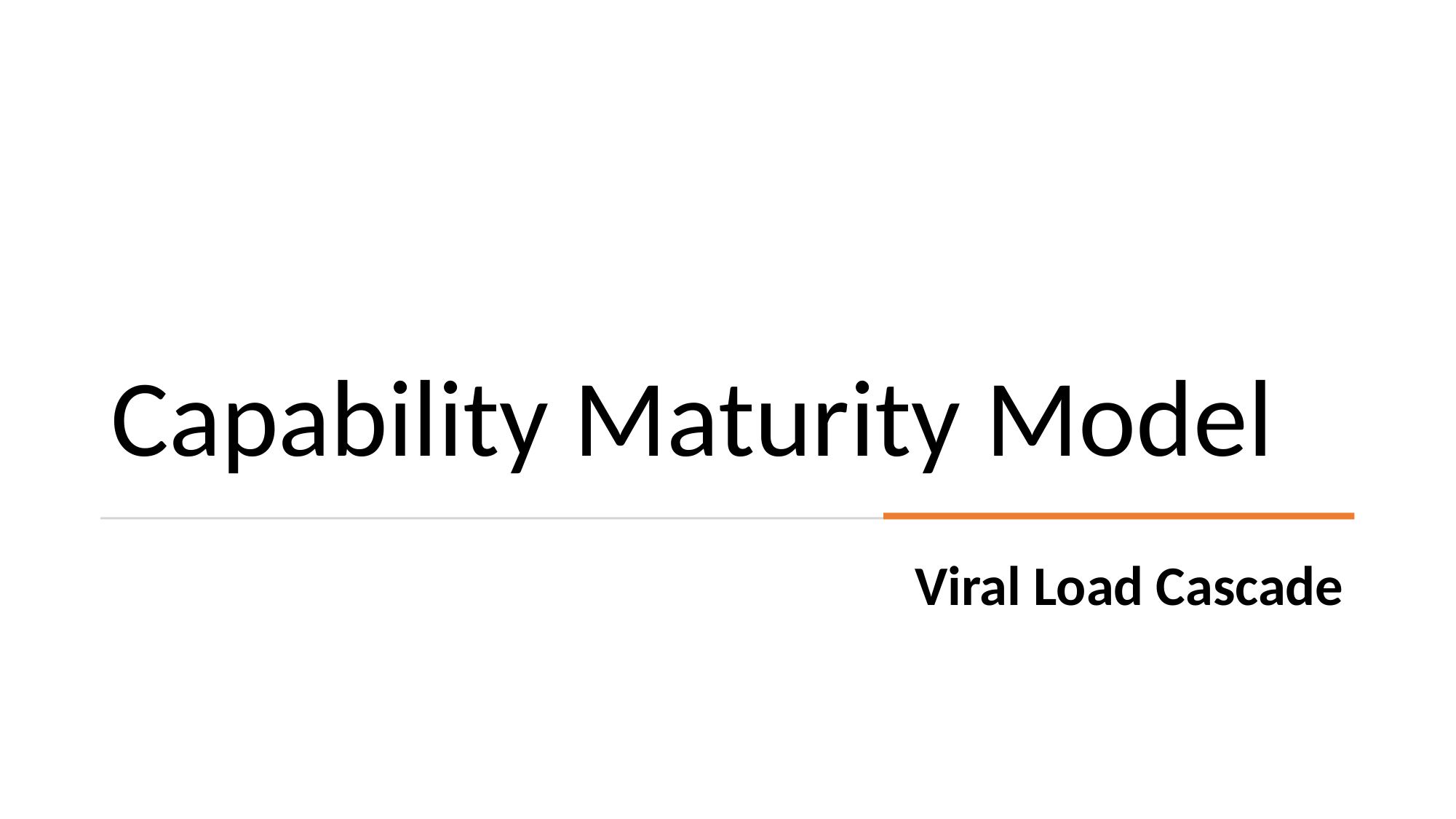

# Capability Maturity Model

Viral Load Cascade